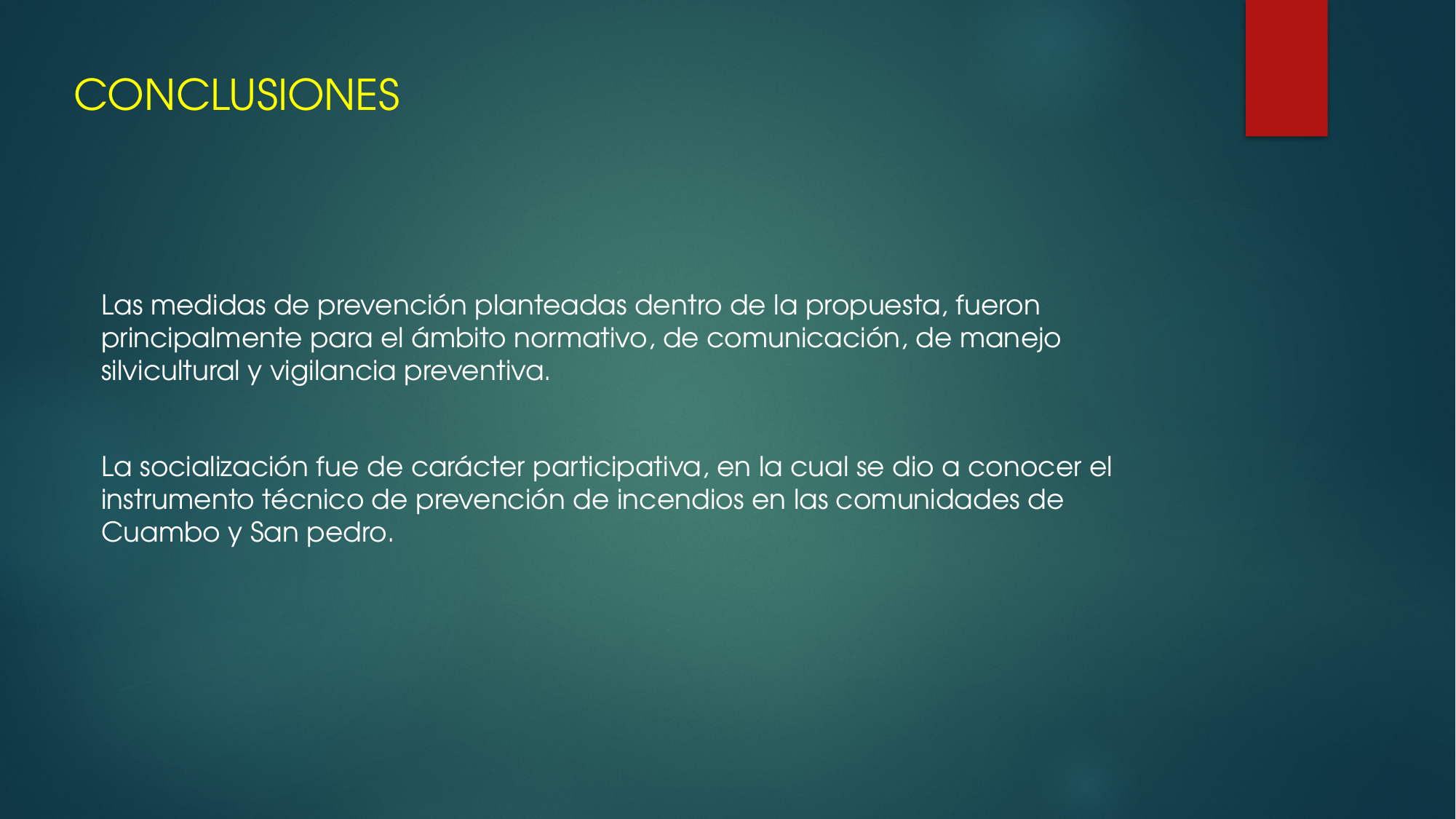

# CONCLUSIONES
Las medidas de prevención planteadas dentro de la propuesta, fueron principalmente para el ámbito normativo, de comunicación, de manejo silvicultural y vigilancia preventiva.

La socialización fue de carácter participativa, en la cual se dio a conocer el instrumento técnico de prevención de incendios en las comunidades de Cuambo y San pedro.